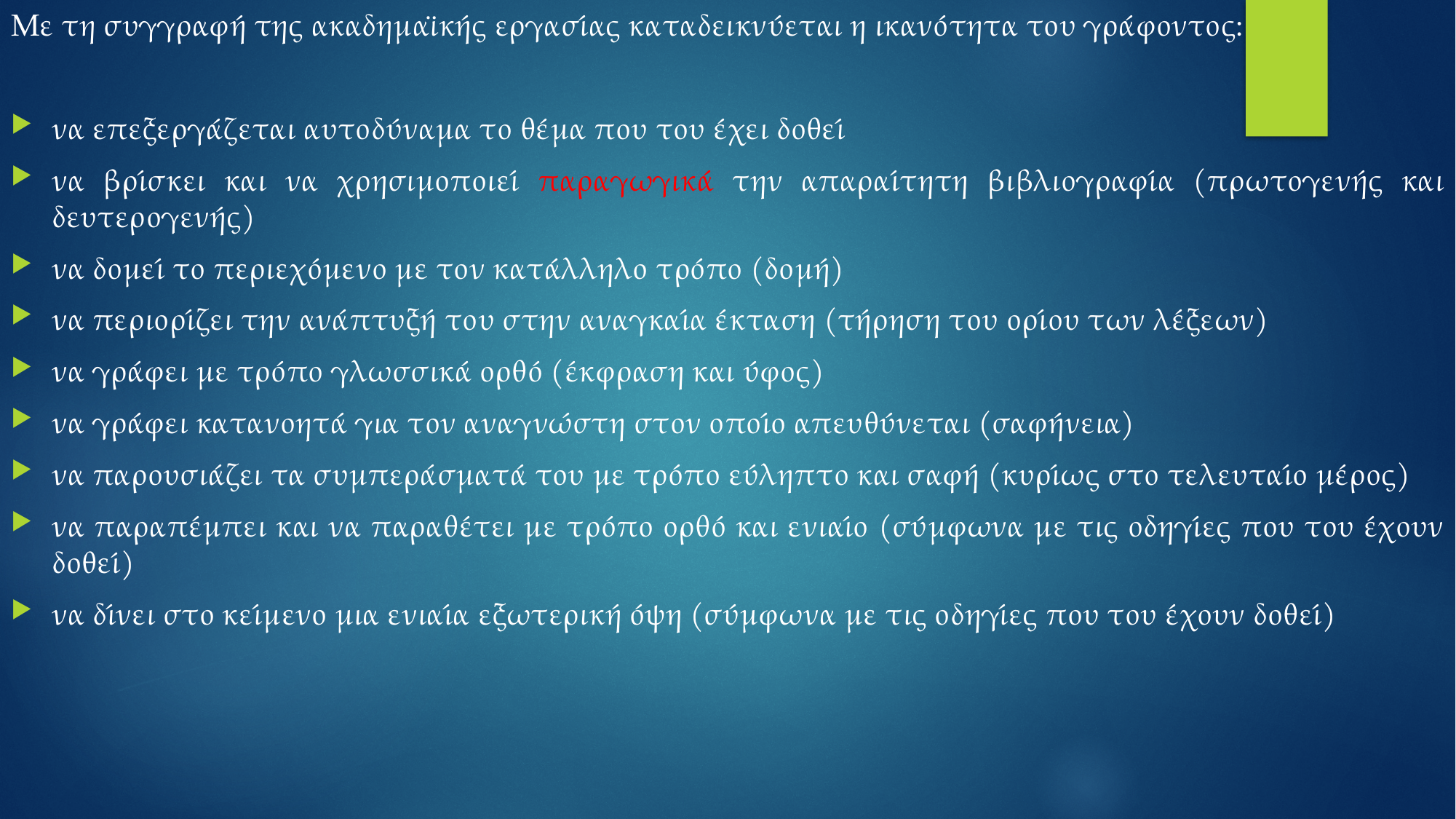

Με τη συγγραφή της ακαδημαϊκής εργασίας καταδεικνύεται η ικανότητα του γράφοντος:

να επεξεργάζεται αυτοδύναμα το θέμα που του έχει δοθεί
να βρίσκει και να χρησιμοποιεί παραγωγικά την απαραίτητη βιβλιογραφία (πρωτογενής και δευτερογενής)
να δομεί το περιεχόμενο με τον κατάλληλο τρόπο (δομή)
να περιορίζει την ανάπτυξή του στην αναγκαία έκταση (τήρηση του ορίου των λέξεων)
να γράφει με τρόπο γλωσσικά ορθό (έκφραση και ύφος)
να γράφει κατανοητά για τον αναγνώστη στον οποίο απευθύνεται (σαφήνεια)
να παρουσιάζει τα συμπεράσματά του με τρόπο εύληπτο και σαφή (κυρίως στο τελευταίο μέρος)
να παραπέμπει και να παραθέτει με τρόπο ορθό και ενιαίο (σύμφωνα με τις οδηγίες που του έχουν δοθεί)
να δίνει στο κείμενο μια ενιαία εξωτερική όψη (σύμφωνα με τις οδηγίες που του έχουν δοθεί)